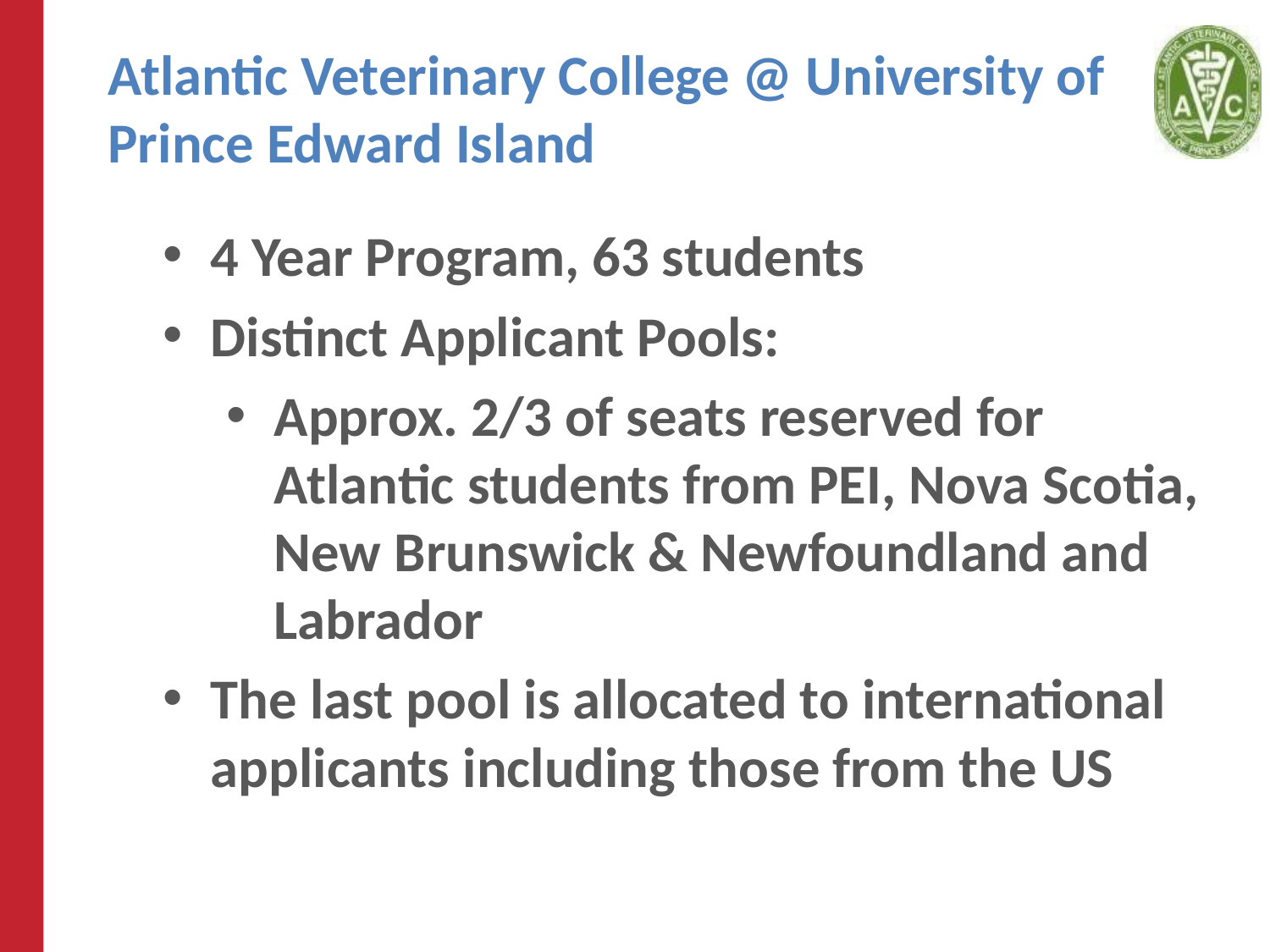

Atlantic Veterinary College @ University of
Prince Edward Island
4 Year Program, 63 students
Distinct Applicant Pools:
Approx. 2/3 of seats reserved for Atlantic students from PEI, Nova Scotia, New Brunswick & Newfoundland and Labrador
The last pool is allocated to international applicants including those from the US